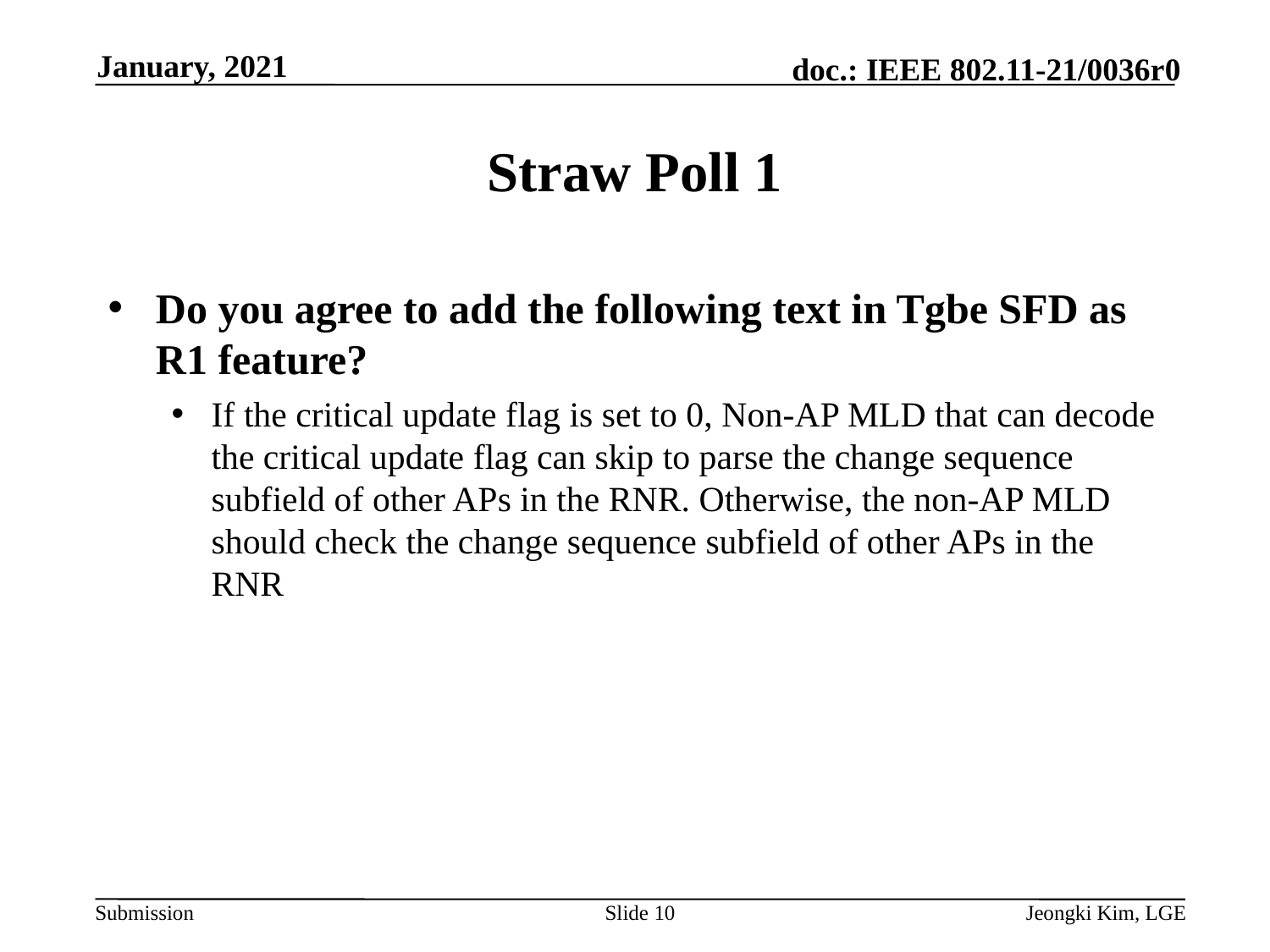

January, 2021
# Straw Poll 1
Do you agree to add the following text in Tgbe SFD as R1 feature?
If the critical update flag is set to 0, Non-AP MLD that can decode the critical update flag can skip to parse the change sequence subfield of other APs in the RNR. Otherwise, the non-AP MLD should check the change sequence subfield of other APs in the RNR

Slide 10
Jeongki Kim, LGE